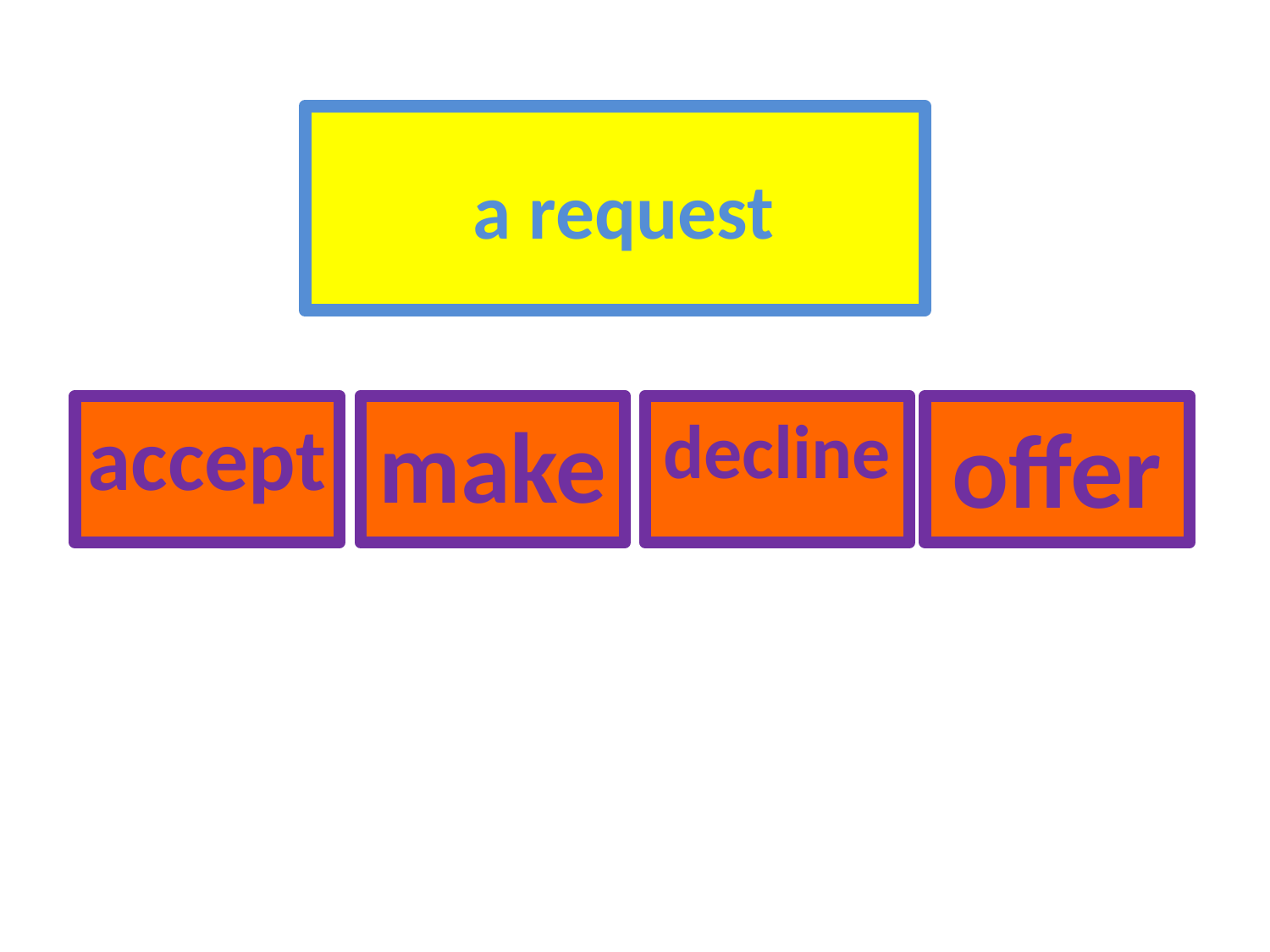

# a request
accept
make
decline
offer